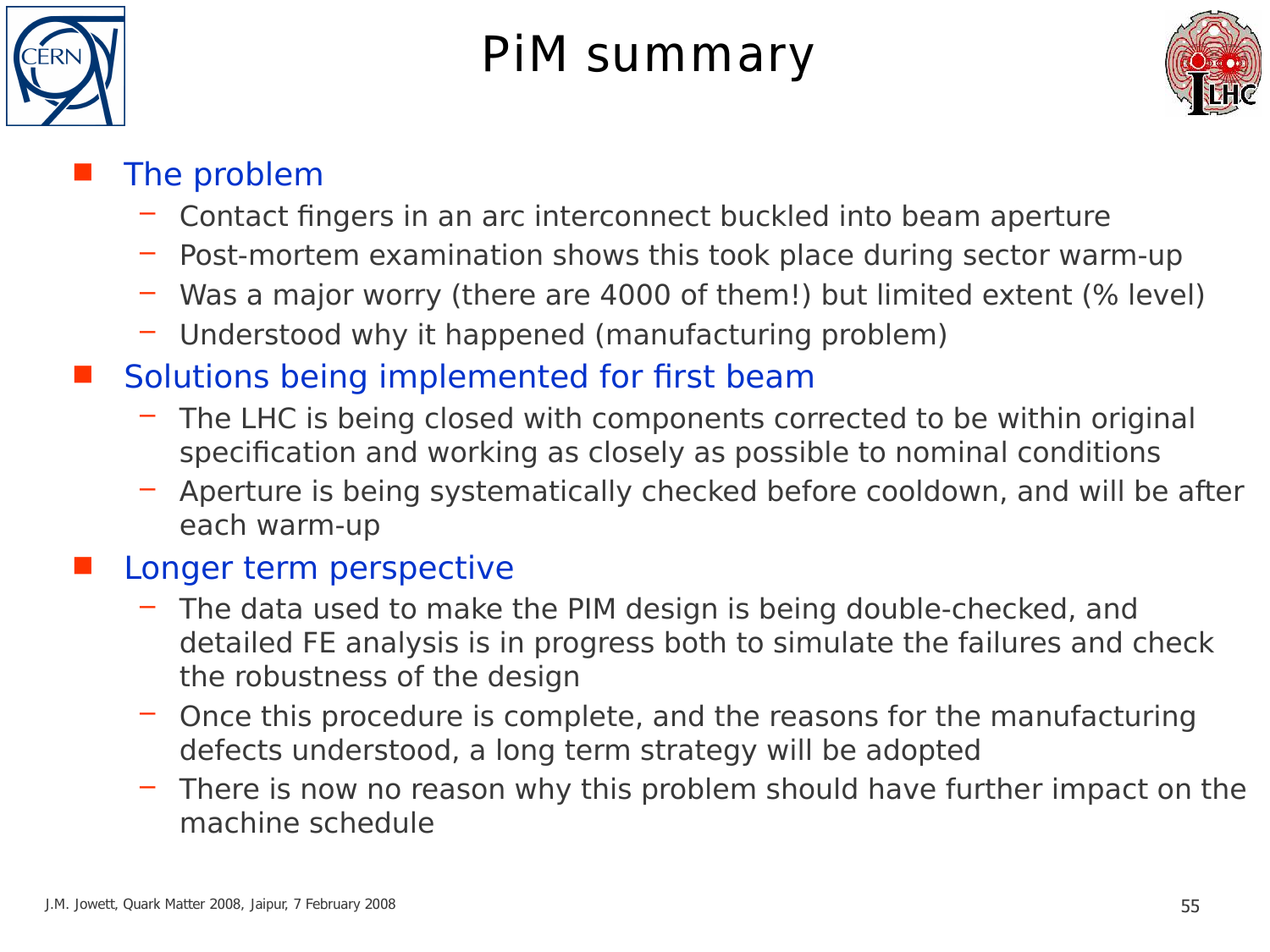

# PiM summary
The problem
Contact fingers in an arc interconnect buckled into beam aperture
Post-mortem examination shows this took place during sector warm-up
Was a major worry (there are 4000 of them!) but limited extent (% level)
Understood why it happened (manufacturing problem)
Solutions being implemented for first beam
The LHC is being closed with components corrected to be within original specification and working as closely as possible to nominal conditions
Aperture is being systematically checked before cooldown, and will be after each warm-up
Longer term perspective
The data used to make the PIM design is being double-checked, and detailed FE analysis is in progress both to simulate the failures and check the robustness of the design
Once this procedure is complete, and the reasons for the manufacturing defects understood, a long term strategy will be adopted
There is now no reason why this problem should have further impact on the machine schedule
J.M. Jowett, Quark Matter 2008, Jaipur, 7 February 2008
55